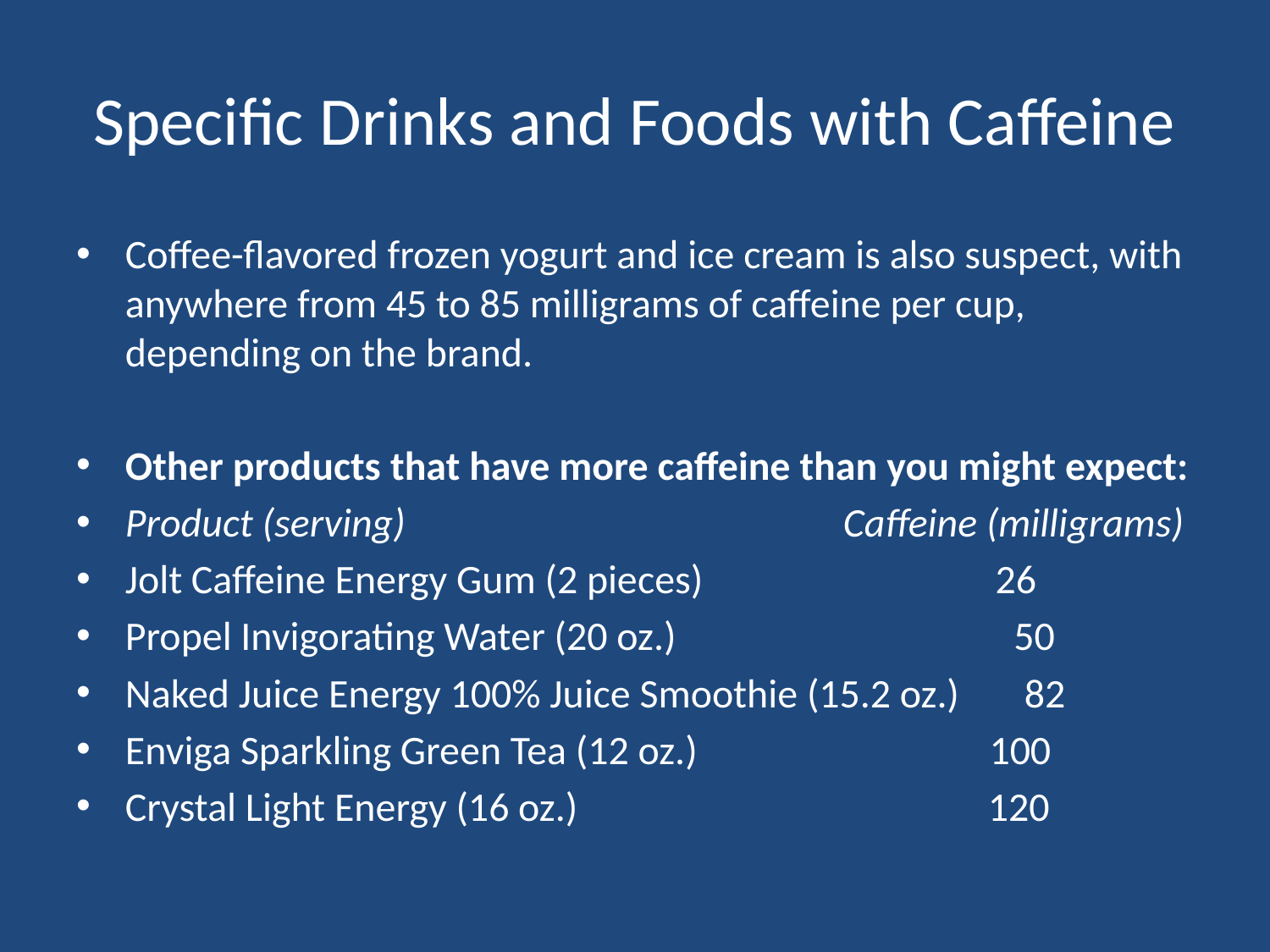

# Specific Drinks and Foods with Caffeine
Coffee-flavored frozen yogurt and ice cream is also suspect, with anywhere from 45 to 85 milligrams of caffeine per cup, depending on the brand.

Other products that have more caffeine than you might expect:
Product (serving)                                                Caffeine (milligrams)
Jolt Caffeine Energy Gum (2 pieces)                                26
Propel Invigorating Water (20 oz.)                                     50
Naked Juice Energy 100% Juice Smoothie (15.2 oz.)       82
Enviga Sparkling Green Tea (12 oz.)                                100
Crystal Light Energy (16 oz.)                                             120